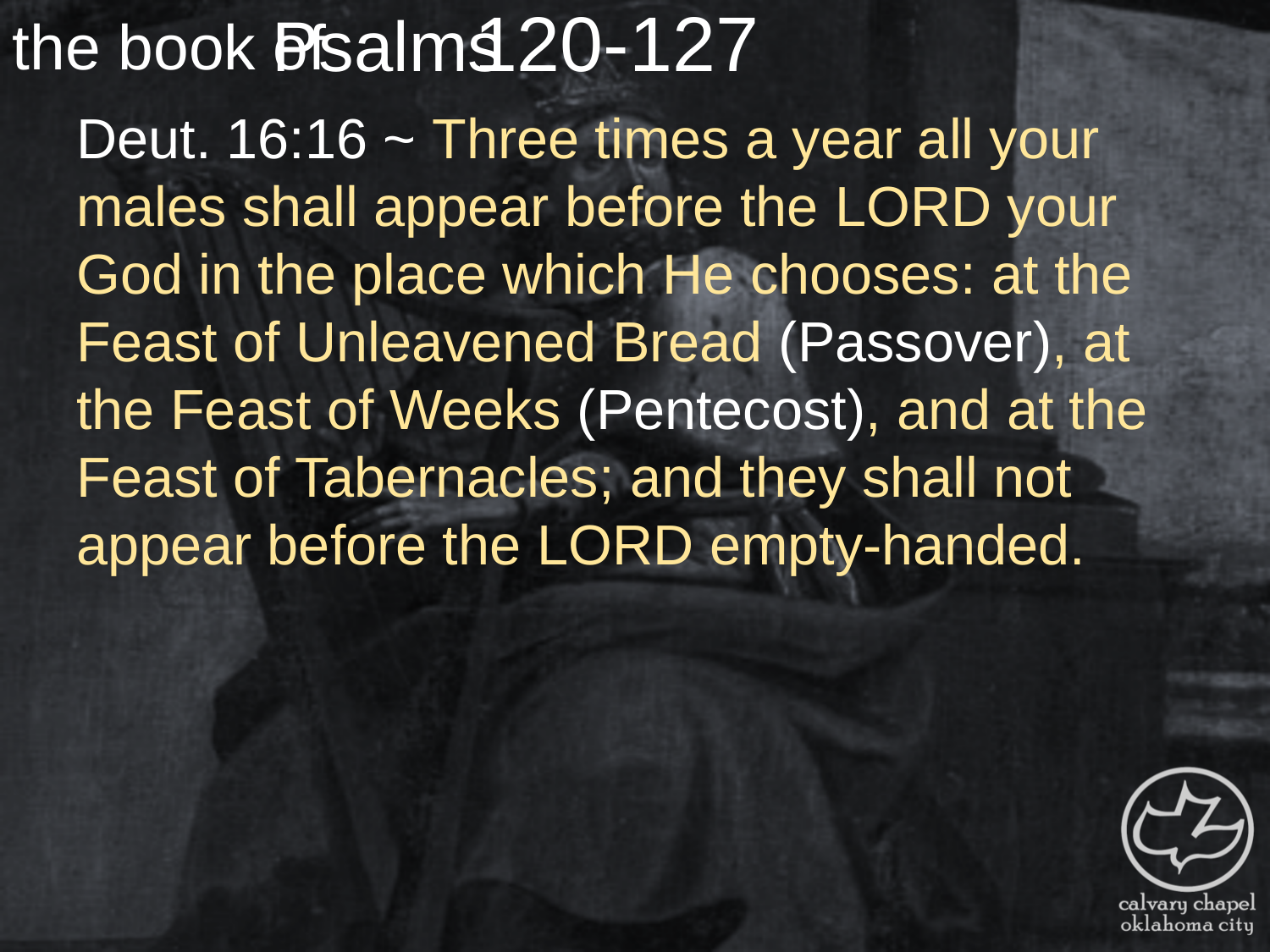

the book of
120-127
Psalms
Deut. 16:16 ~ Three times a year all your males shall appear before the Lord your God in the place which He chooses: at the Feast of Unleavened Bread (Passover), at the Feast of Weeks (Pentecost), and at the Feast of Tabernacles; and they shall not appear before the Lord empty-handed.